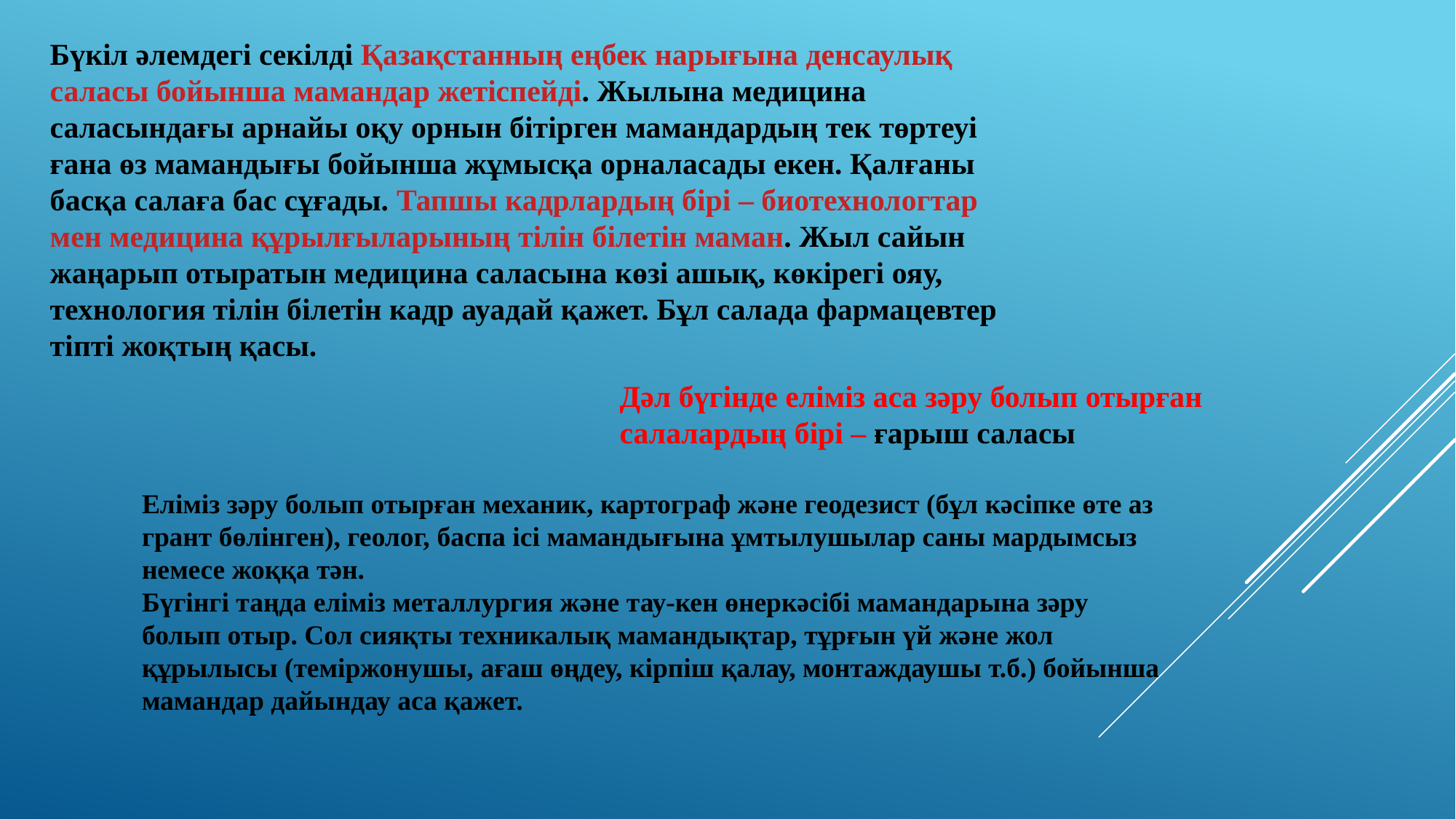

Бүкiл әлемдегi секiлдi Қазақстанның еңбек нарығына денсаулық саласы бойынша мамандар жетiспейдi. Жылына медицина саласындағы арнайы оқу орнын бiтiрген мамандардың тек төртеуi ғана өз мамандығы бойынша жұмысқа орналасады екен. Қалғаны басқа салаға бас сұғады. Тапшы кадрлардың бiрi – биотехнологтар мен медицина құрылғыларының тiлiн бiлетiн маман. Жыл сайын жаңарып отыратын медицина саласына көзi ашық, көкiрегi ояу, технология тiлiн бiлетiн кадр ауадай қажет. Бұл салада фармацевтер тiптi жоқтың қасы.
Дәл бүгiнде елiмiз аса зәру болып отырған салалардың бiрi – ғарыш саласы
Елiмiз зәру болып отырған механик, картограф және геодезист (бұл кәсiпке өте аз грант бөлiнген), геолог, баспа iсi мамандығына ұмтылушылар саны мардымсыз немесе жоққа тән.
Бүгiнгi таңда елiмiз металлургия және тау-кен өнеркәсiбi мамандарына зәру болып отыр. Сол сияқты техникалық мамандықтар, тұрғын үй және жол құрылысы (темiржонушы, ағаш өңдеу, кiрпiш қалау, монтаждаушы т.б.) бойынша мамандар дайындау аса қажет.